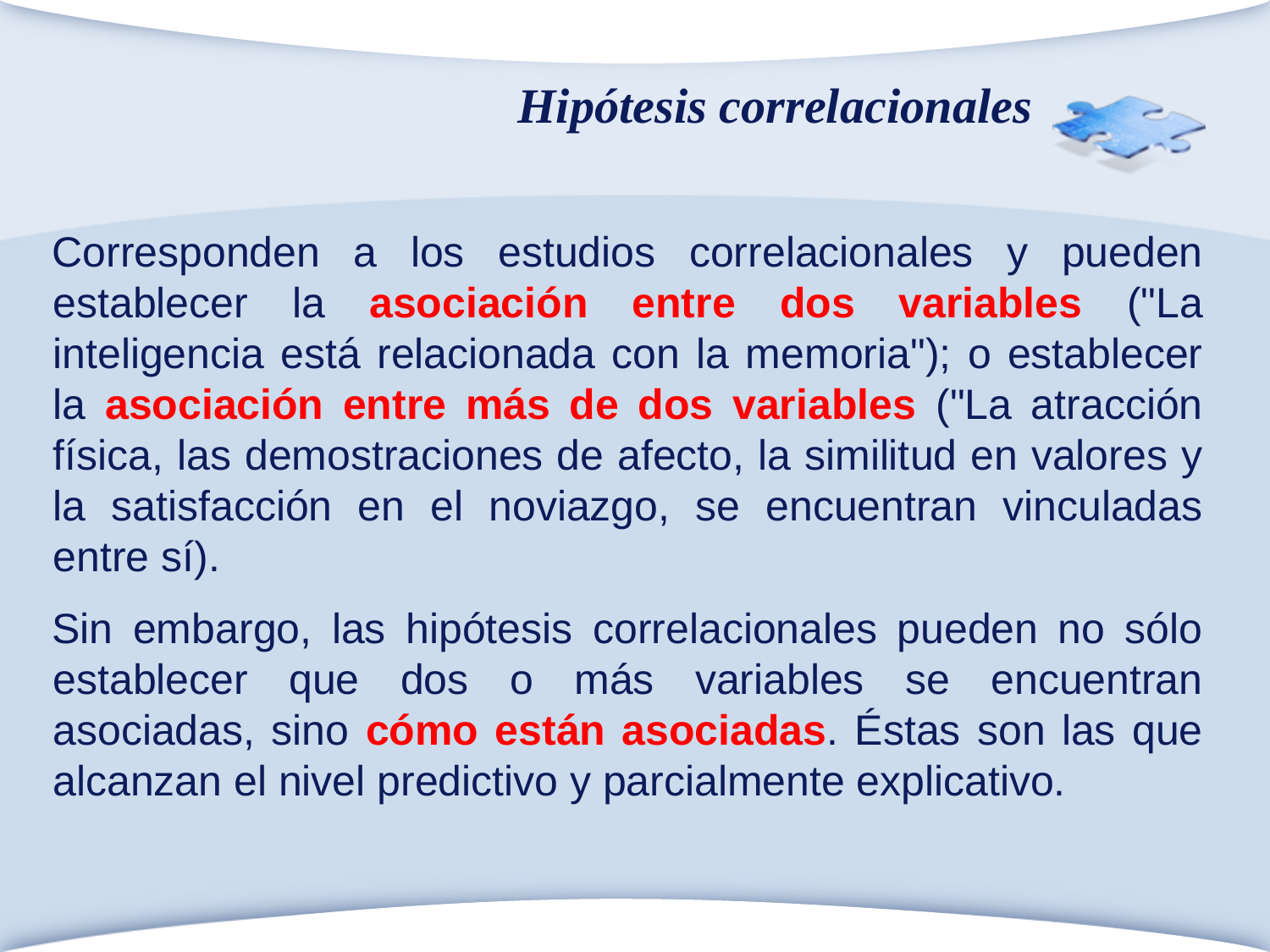

Hipótesis correlacionales
Corresponden a los estudios correlacionales y pueden establecer la asociación entre dos variables ("La inteligencia está relacionada con la memoria"); o establecer la asociación entre más de dos variables ("La atracción física, las demostraciones de afecto, la similitud en valores y la satisfacción en el noviazgo, se encuentran vinculadas entre sí).
Sin embargo, las hipótesis correlacionales pueden no sólo establecer que dos o más variables se encuentran asociadas, sino cómo están asociadas. Éstas son las que alcanzan el nivel predictivo y parcialmente explicativo.